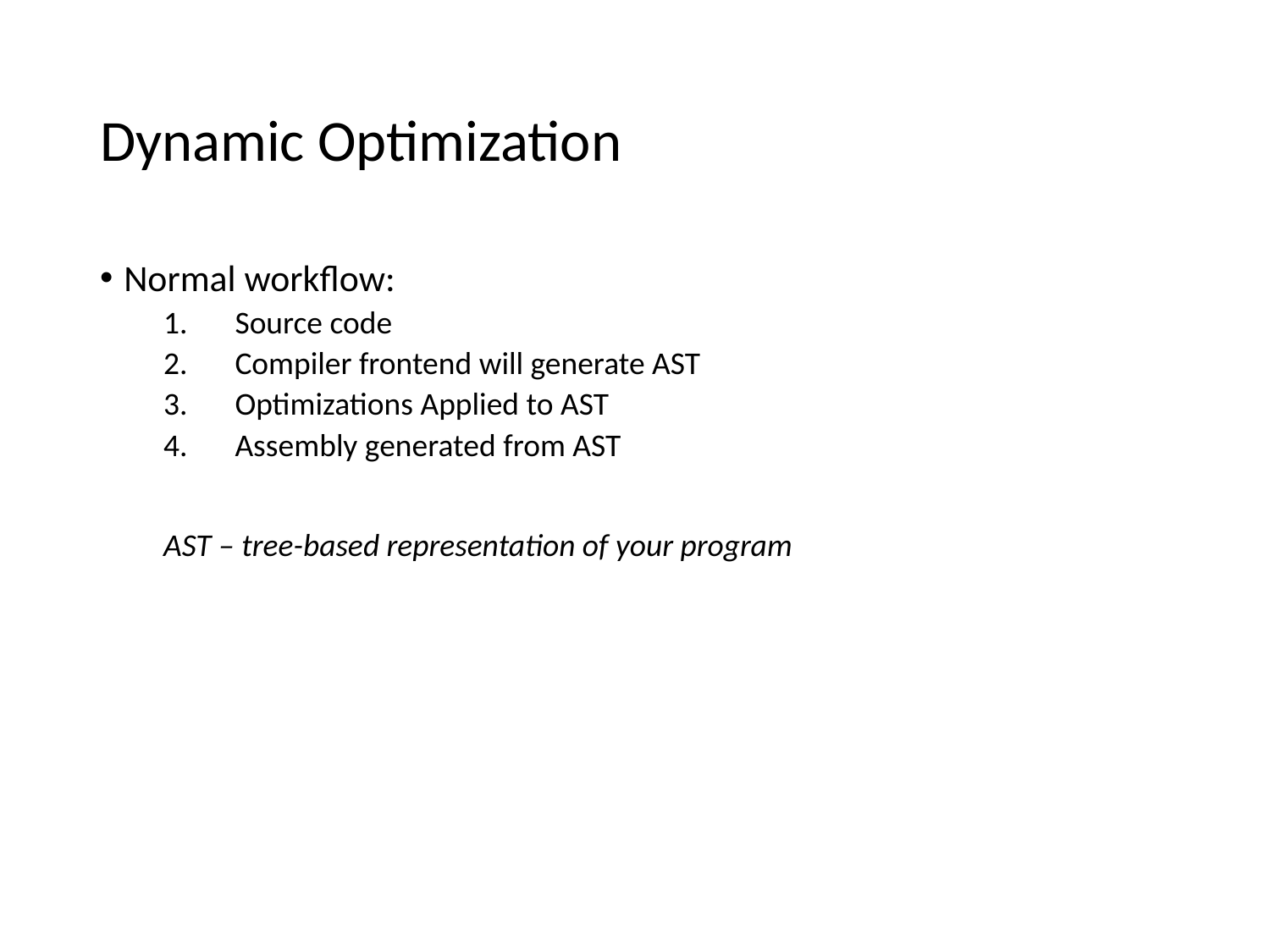

# Dynamic Optimization
Normal workflow:
Source code
Compiler frontend will generate AST
Optimizations Applied to AST
Assembly generated from AST

AST – tree-based representation of your program